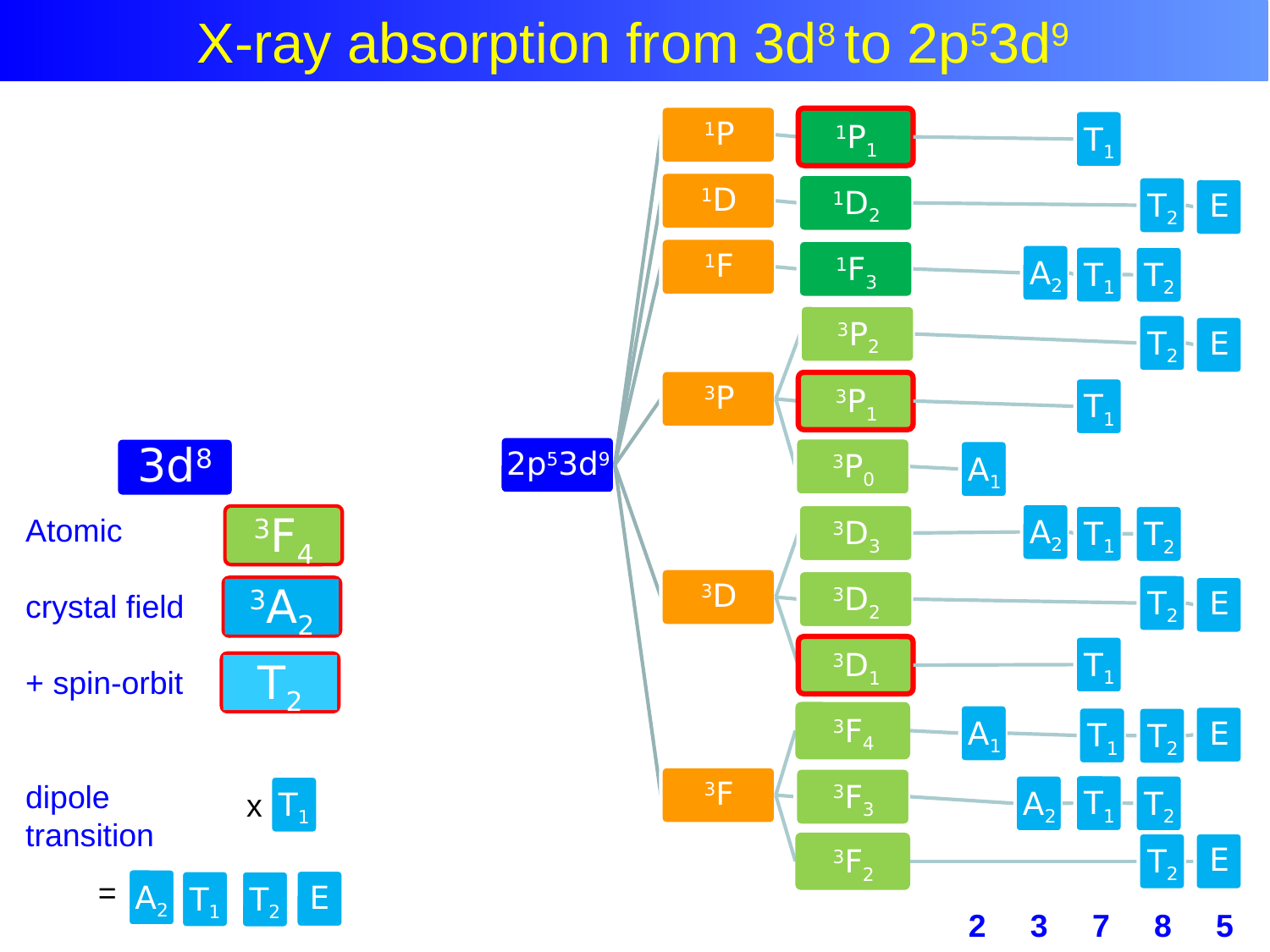

Atomic Multiplet Theory
X-ray absorption from 3d8 to 2p53d9
2p53d9

1P

1P1

T1

1D

1D2

T2

E

1F

1F3

A2

T1

T2

3P

3P2

T2

E

3P1

T1

3P0

A1

3D

3D3

A2

T1

T2

3D2

T2

E

3D1

T1

3F

3F4

A1

T1

T2

E

3F3

A2

T1

T2

3F2

T2

E

3d8

Atomic

crystal field

+ spin-orbit

dipole transition

3F4
A1

3A2

T2

T1
x
=

A2

E

T1

T2
2     3     7     8     5